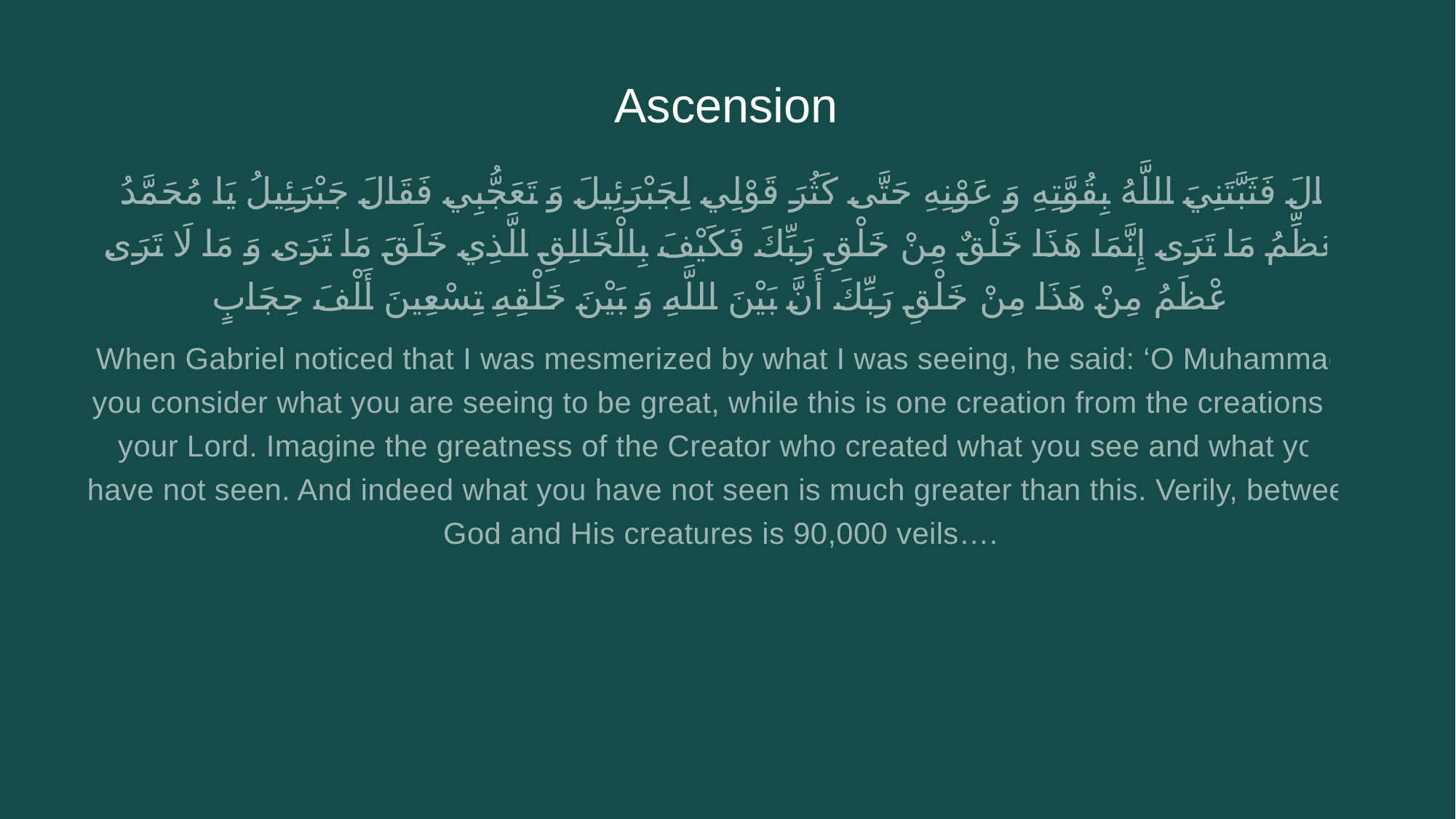

# Ascension
 قَالَ فَثَبَّتَنِيَ اللَّهُ بِقُوَّتِهِ وَ عَوْنِهِ حَتَّى كَثُرَ قَوْلِي لِجَبْرَئِيلَ وَ تَعَجُّبِي فَقَالَ جَبْرَئِيلُ يَا مُحَمَّدُ تُعَظِّمُ مَا تَرَى إِنَّمَا هَذَا خَلْقٌ مِنْ خَلْقِ رَبِّكَ فَكَيْفَ بِالْخَالِقِ الَّذِي خَلَقَ مَا تَرَى وَ مَا لَا تَرَى أَعْظَمُ مِنْ هَذَا مِنْ خَلْقِ رَبِّكَ أَنَّ بَيْنَ اللَّهِ وَ بَيْنَ خَلْقِهِ تِسْعِينَ‏ أَلْفَ حِجَابٍ
When Gabriel noticed that I was mesmerized by what I was seeing, he said: ‘O Muhammad, you consider what you are seeing to be great, while this is one creation from the creations of your Lord. Imagine the greatness of the Creator who created what you see and what you have not seen. And indeed what you have not seen is much greater than this. Verily, between God and His creatures is 90,000 veils….”